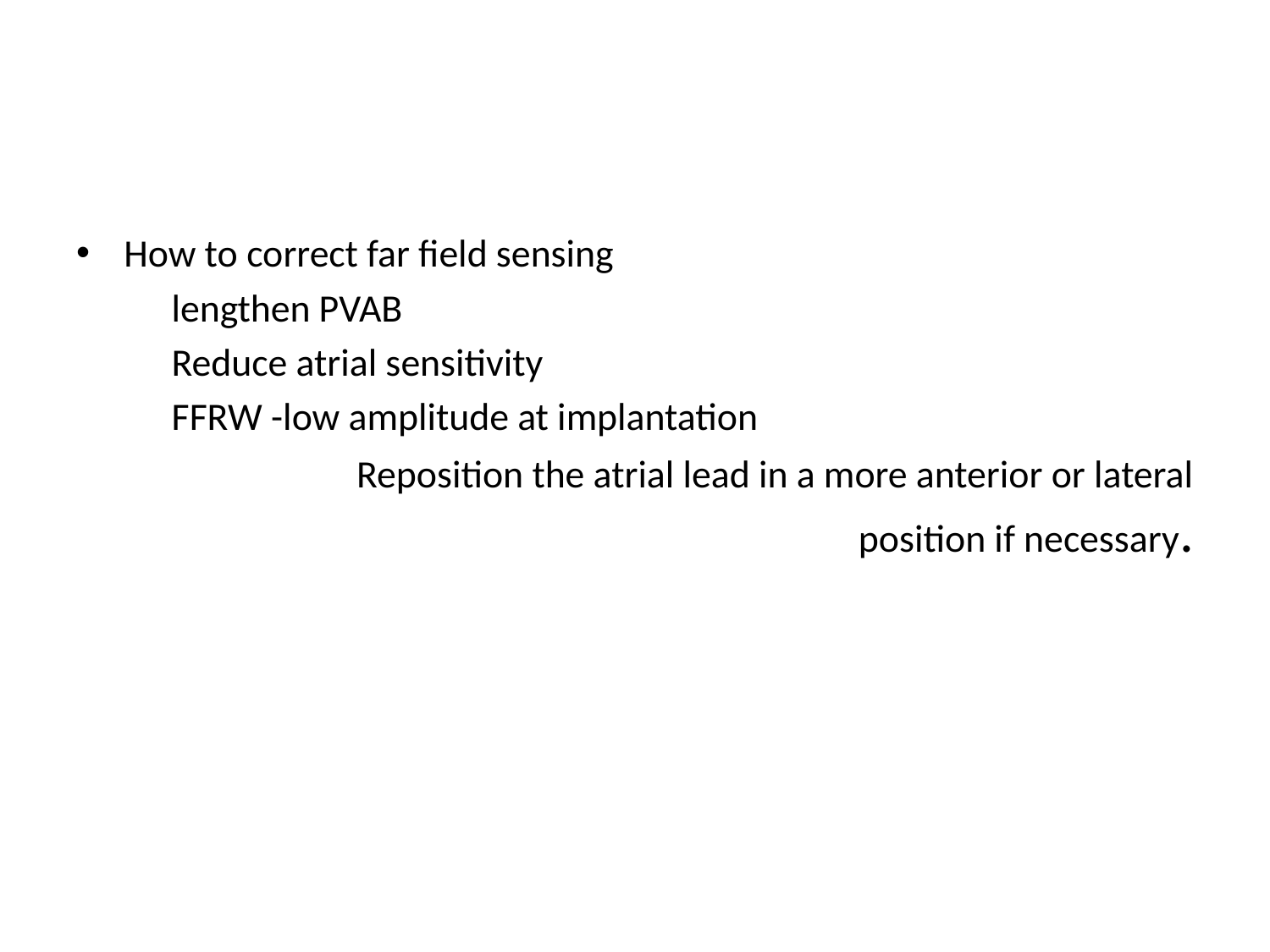

#
How to correct far field sensing
           lengthen PVAB
           Reduce atrial sensitivity
           FFRW -low amplitude at implantation
                  Reposition the atrial lead in a more anterior or lateral position if necessary.